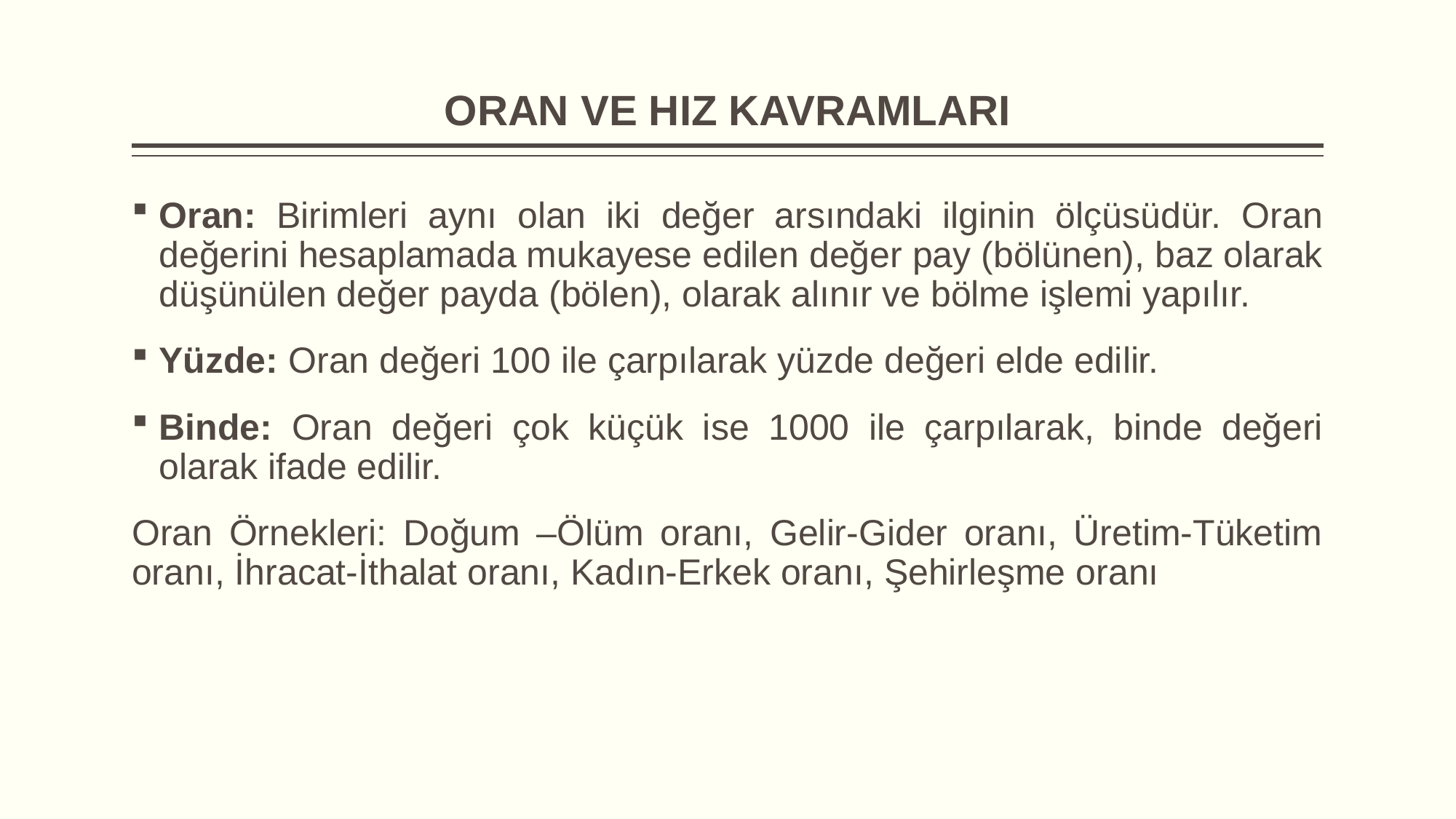

# ORAN VE HIZ KAVRAMLARI
Oran: Birimleri aynı olan iki değer arsındaki ilginin ölçüsüdür. Oran değerini hesaplamada mukayese edilen değer pay (bölünen), baz olarak düşünülen değer payda (bölen), olarak alınır ve bölme işlemi yapılır.
Yüzde: Oran değeri 100 ile çarpılarak yüzde değeri elde edilir.
Binde: Oran değeri çok küçük ise 1000 ile çarpılarak, binde değeri olarak ifade edilir.
Oran Örnekleri: Doğum –Ölüm oranı, Gelir-Gider oranı, Üretim-Tüketim oranı, İhracat-İthalat oranı, Kadın-Erkek oranı, Şehirleşme oranı